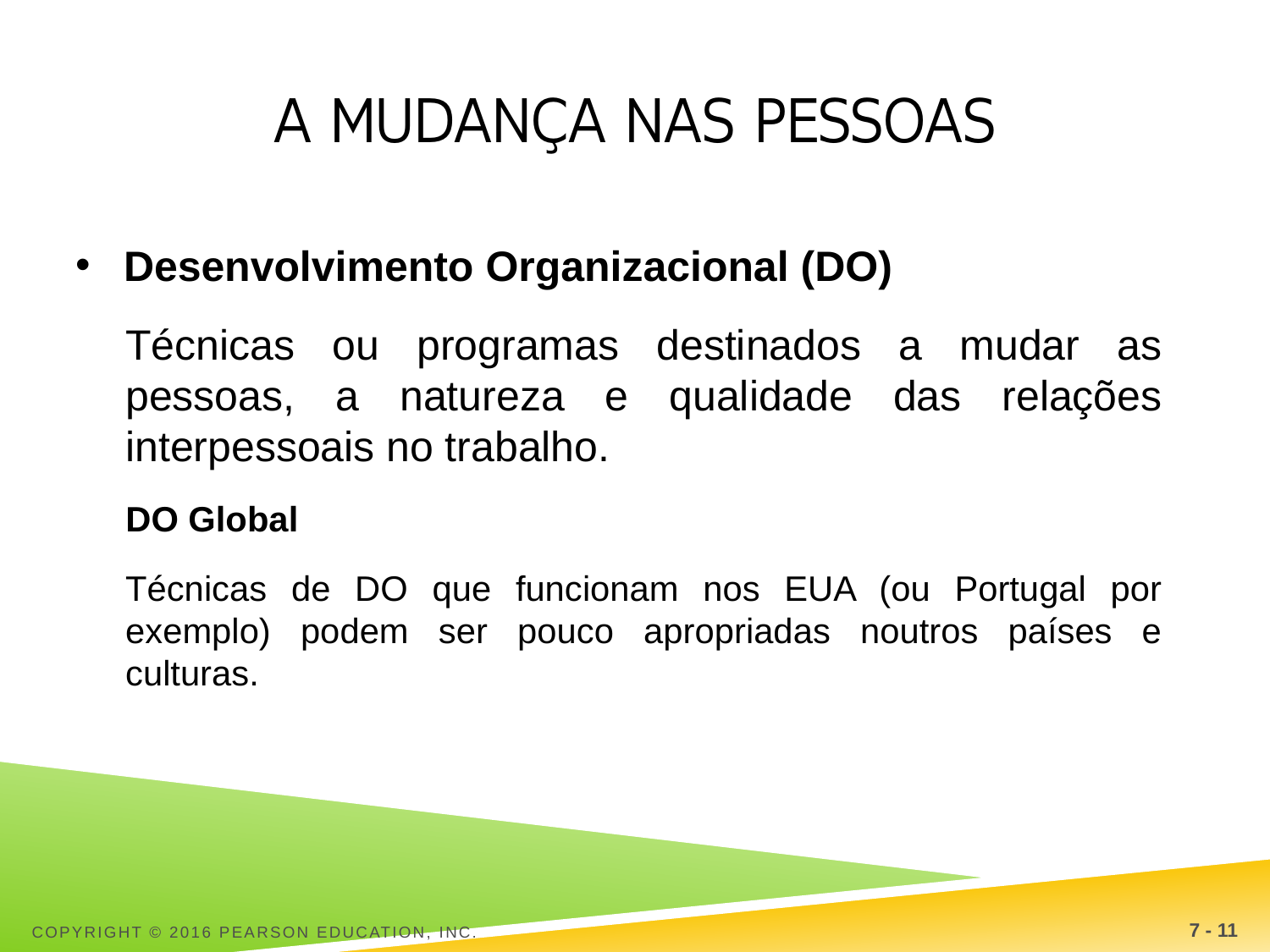

# A mudança nas pessoas
Desenvolvimento Organizacional (DO)

Técnicas ou programas destinados a mudar as pessoas, a natureza e qualidade das relações interpessoais no trabalho.

DO Global

Técnicas de DO que funcionam nos EUA (ou Portugal por exemplo) podem ser pouco apropriadas noutros países e culturas.
Copyright © 2016 Pearson Education, Inc.
7 - 11